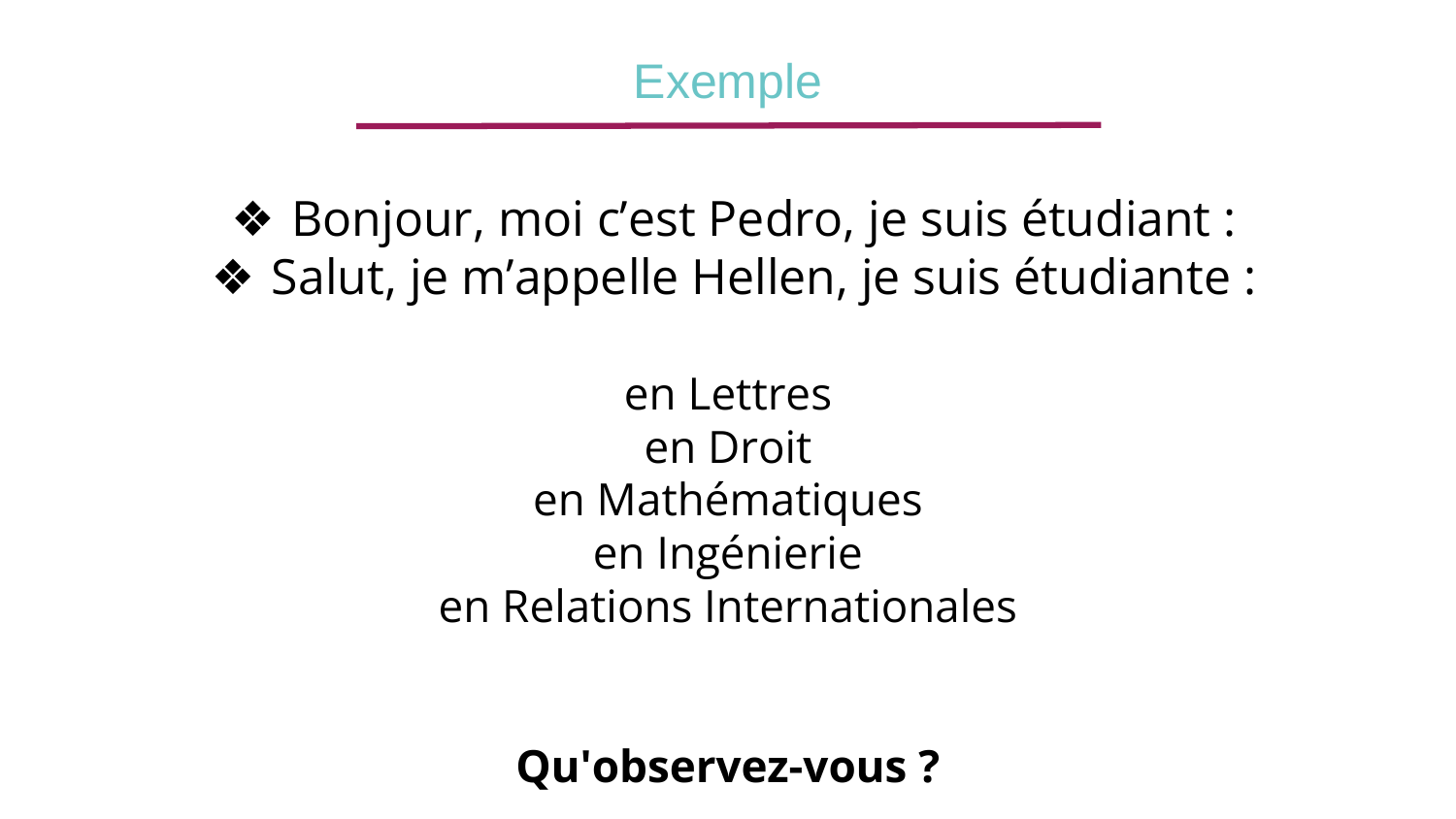

Exemple
Bonjour, moi c’est Pedro, je suis étudiant :
Salut, je m’appelle Hellen, je suis étudiante :

en Lettres
en Droit
en Mathématiques
en Ingénierie
en Relations Internationales

Qu'observez-vous ?